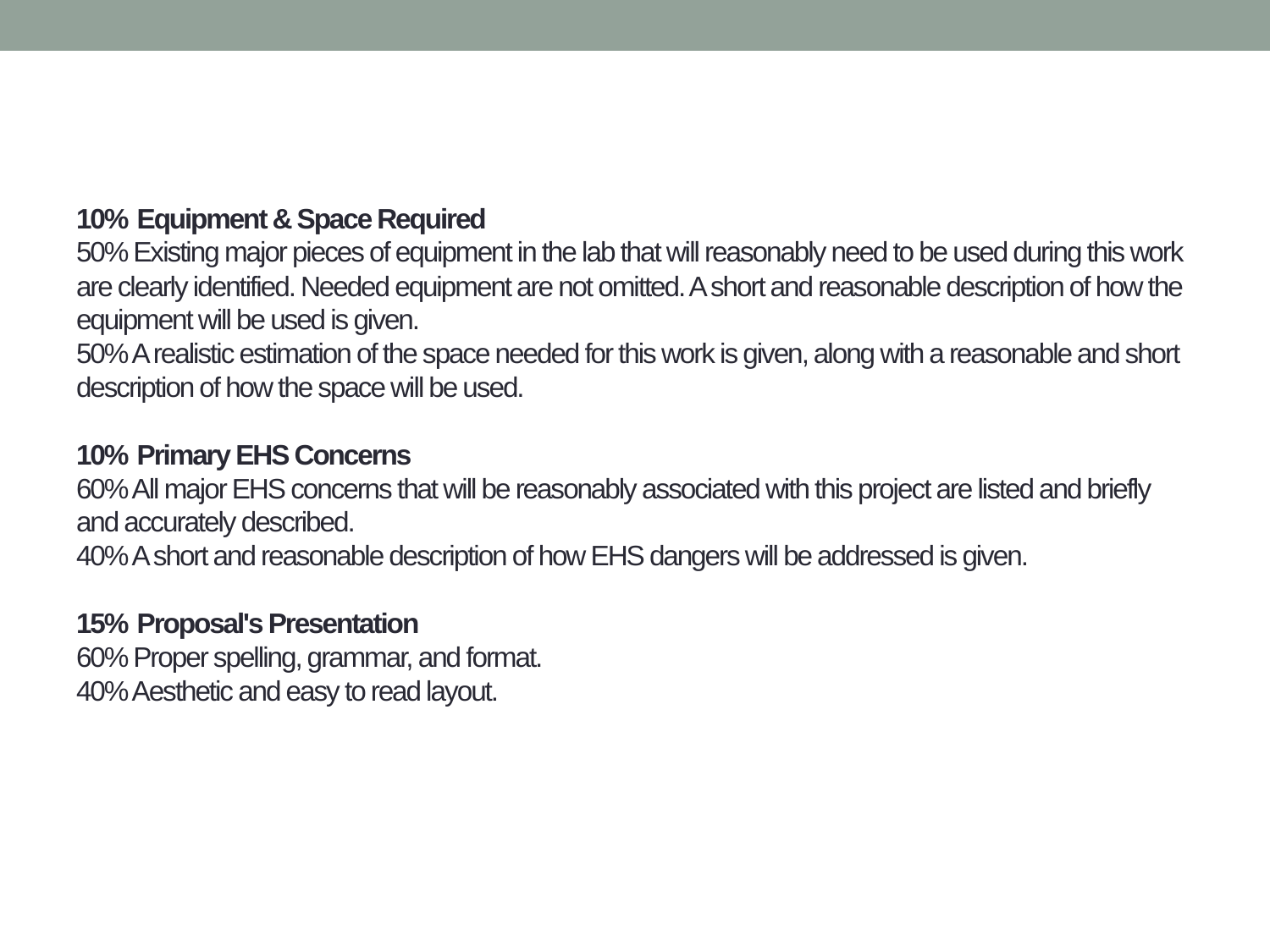

# 10% Equipment & Space Required 50% Existing major pieces of equipment in the lab that will reasonably need to be used during this work are clearly identified. Needed equipment are not omitted. A short and reasonable description of how the equipment will be used is given.   50% A realistic estimation of the space needed for this work is given, along with a reasonable and short description of how the space will be used.   10% Primary EHS Concerns 60% All major EHS concerns that will be reasonably associated with this project are listed and briefly and accurately described.   40% A short and reasonable description of how EHS dangers will be addressed is given.   15% Proposal's Presentation 60% Proper spelling, grammar, and format.   40% Aesthetic and easy to read layout.